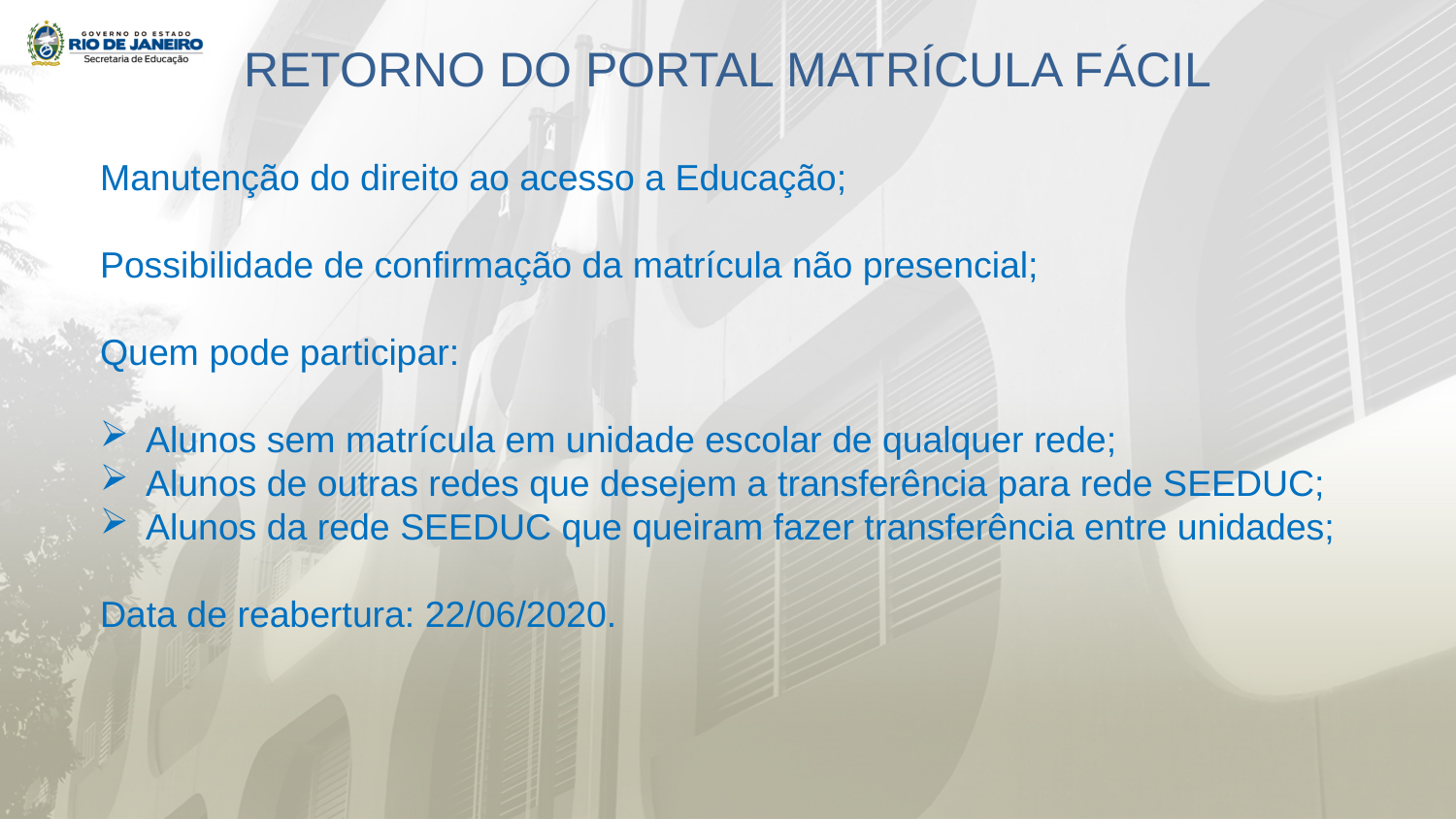

RETORNO DO PORTAL MATRÍCULA FÁCIL

Manutenção do direito ao acesso a Educação;

Possibilidade de confirmação da matrícula não presencial;

Quem pode participar:

Alunos sem matrícula em unidade escolar de qualquer rede;
Alunos de outras redes que desejem a transferência para rede SEEDUC;
Alunos da rede SEEDUC que queiram fazer transferência entre unidades;

Data de reabertura: 22/06/2020.